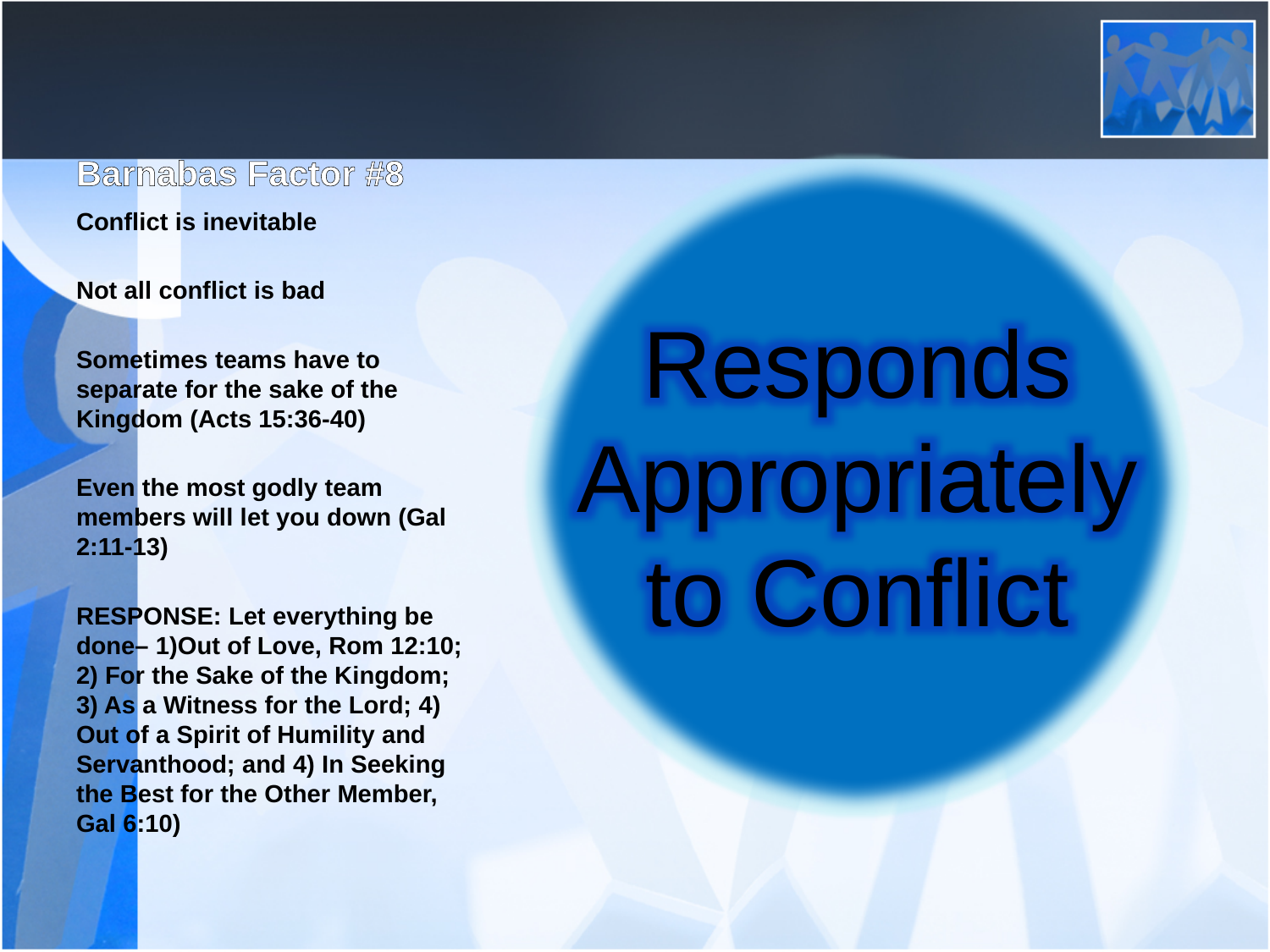

# Barnabas Factor #8

Conflict is inevitable

Not all conflict is bad

Sometimes teams have to separate for the sake of the Kingdom (Acts 15:36-40)

Even the most godly team members will let you down (Gal 2:11-13)

RESPONSE: Let everything be done– 1)Out of Love, Rom 12:10; 2) For the Sake of the Kingdom; 3) As a Witness for the Lord; 4) Out of a Spirit of Humility and Servanthood; and 4) In Seeking the Best for the Other Member, Gal 6:10)
Responds Appropriately to Conflict